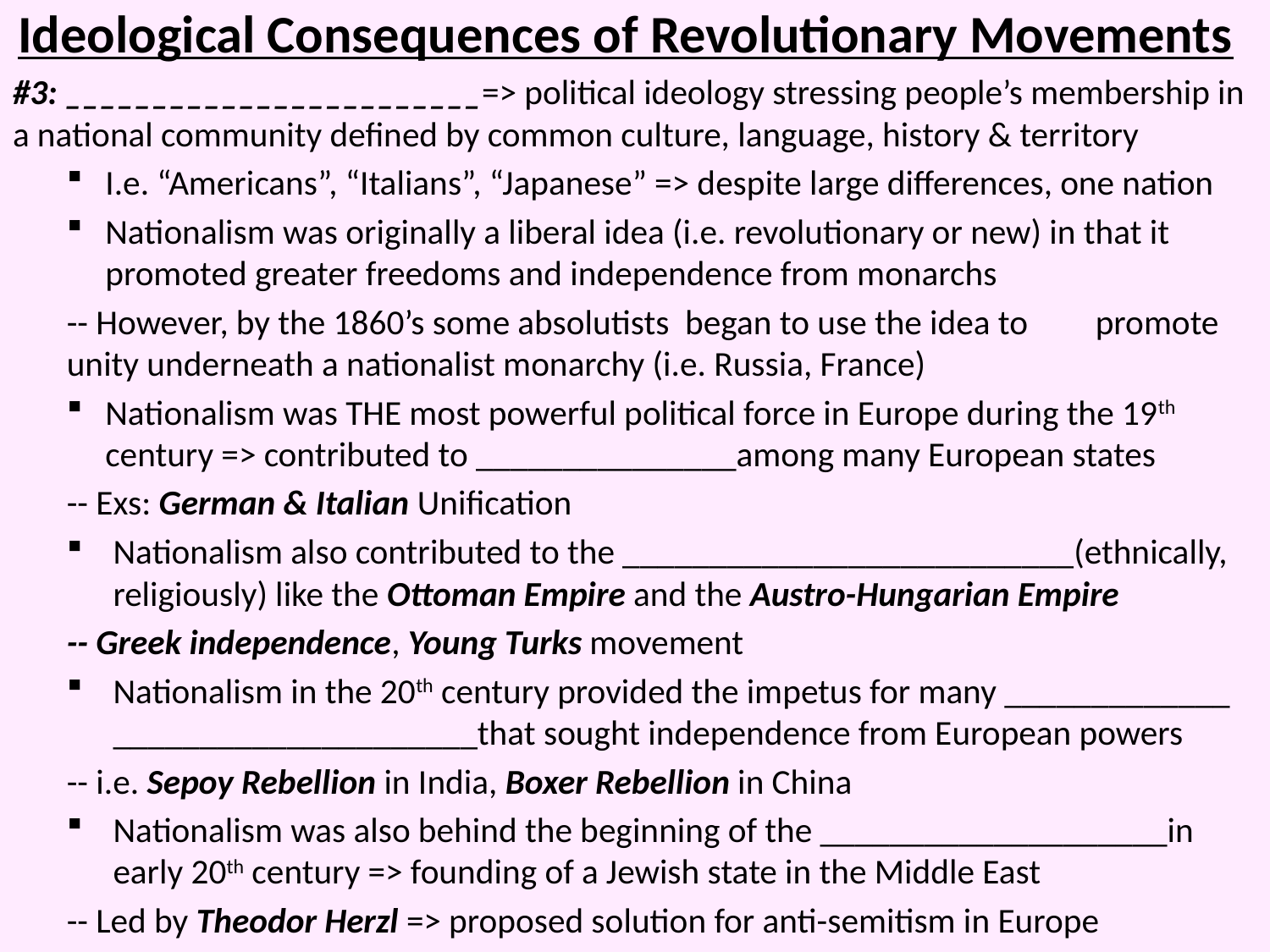

# Ideological Consequences of Revolutionary Movements
#3: ________________________=> political ideology stressing people’s membership in a national community defined by common culture, language, history & territory
I.e. “Americans”, “Italians”, “Japanese” => despite large differences, one nation
Nationalism was originally a liberal idea (i.e. revolutionary or new) in that it promoted greater freedoms and independence from monarchs
	-- However, by the 1860’s some absolutists  began to use the idea to 	promote unity underneath a nationalist monarchy (i.e. Russia, France)
Nationalism was THE most powerful political force in Europe during the 19th century => contributed to _______________among many European states
	-- Exs: German & Italian Unification
Nationalism also contributed to the __________________________(ethnically, religiously) like the Ottoman Empire and the Austro-Hungarian Empire
	-- Greek independence, Young Turks movement
Nationalism in the 20th century provided the impetus for many _____________ _____________________that sought independence from European powers
	-- i.e. Sepoy Rebellion in India, Boxer Rebellion in China
Nationalism was also behind the beginning of the ____________________in early 20th century => founding of a Jewish state in the Middle East
	-- Led by Theodor Herzl => proposed solution for anti-semitism in Europe